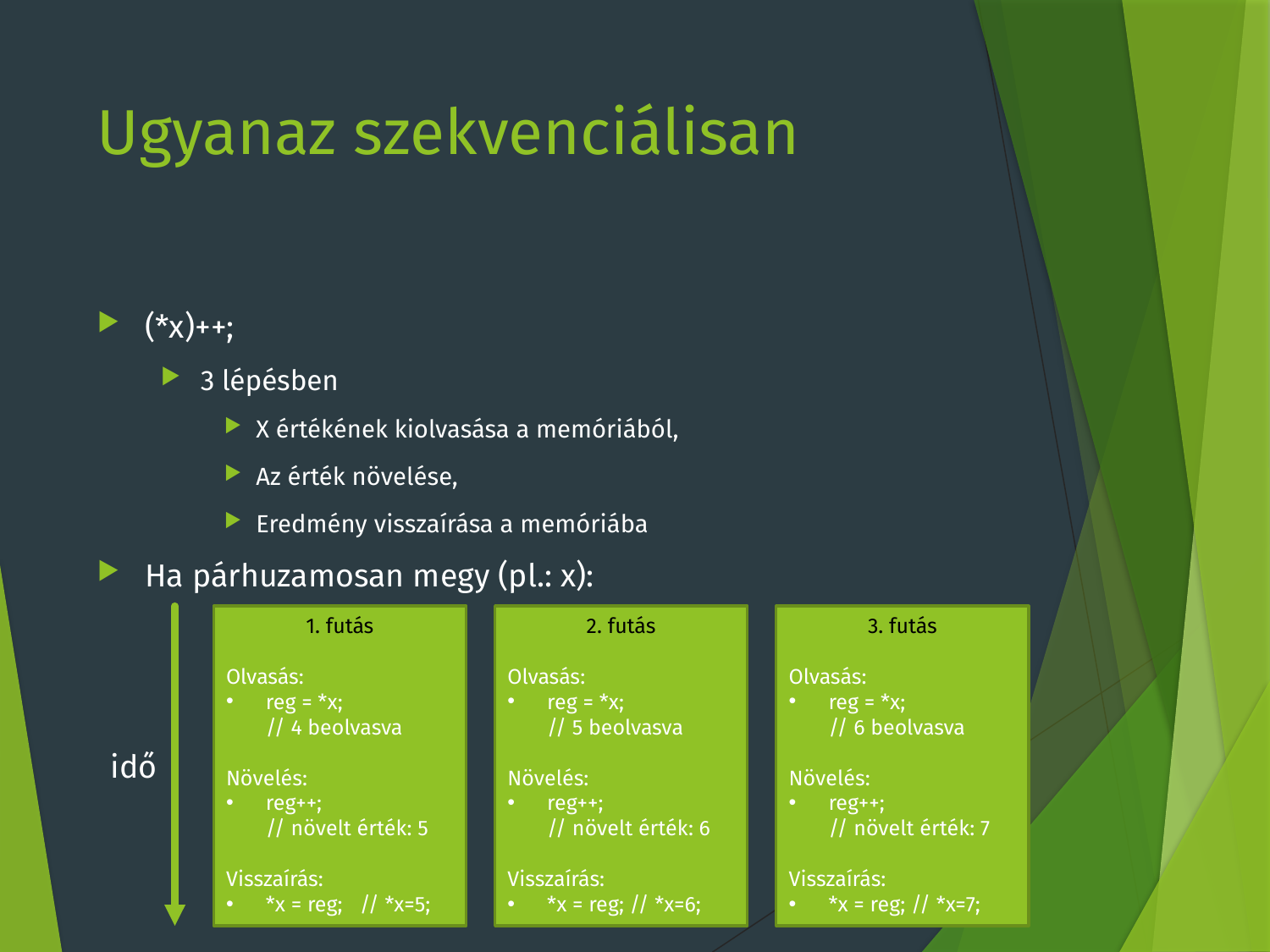

# Ugyanaz szekvenciálisan
(*x)++;
3 lépésben
X értékének kiolvasása a memóriából,
Az érték növelése,
Eredmény visszaírása a memóriába
Ha párhuzamosan megy (pl.: x):
1. futás

Olvasás:
reg = *x;
// 4 beolvasva

Növelés:
reg++;
// növelt érték: 5

Visszaírás:
*x = reg;   // *x=5;
2. futás

Olvasás:
reg = *x;
// 5 beolvasva

Növelés:
reg++;
// növelt érték: 6

Visszaírás:
*x = reg; // *x=6;
3. futás

Olvasás:
reg = *x;
// 6 beolvasva

Növelés:
reg++;
// növelt érték: 7

Visszaírás:
*x = reg; // *x=7;
idő